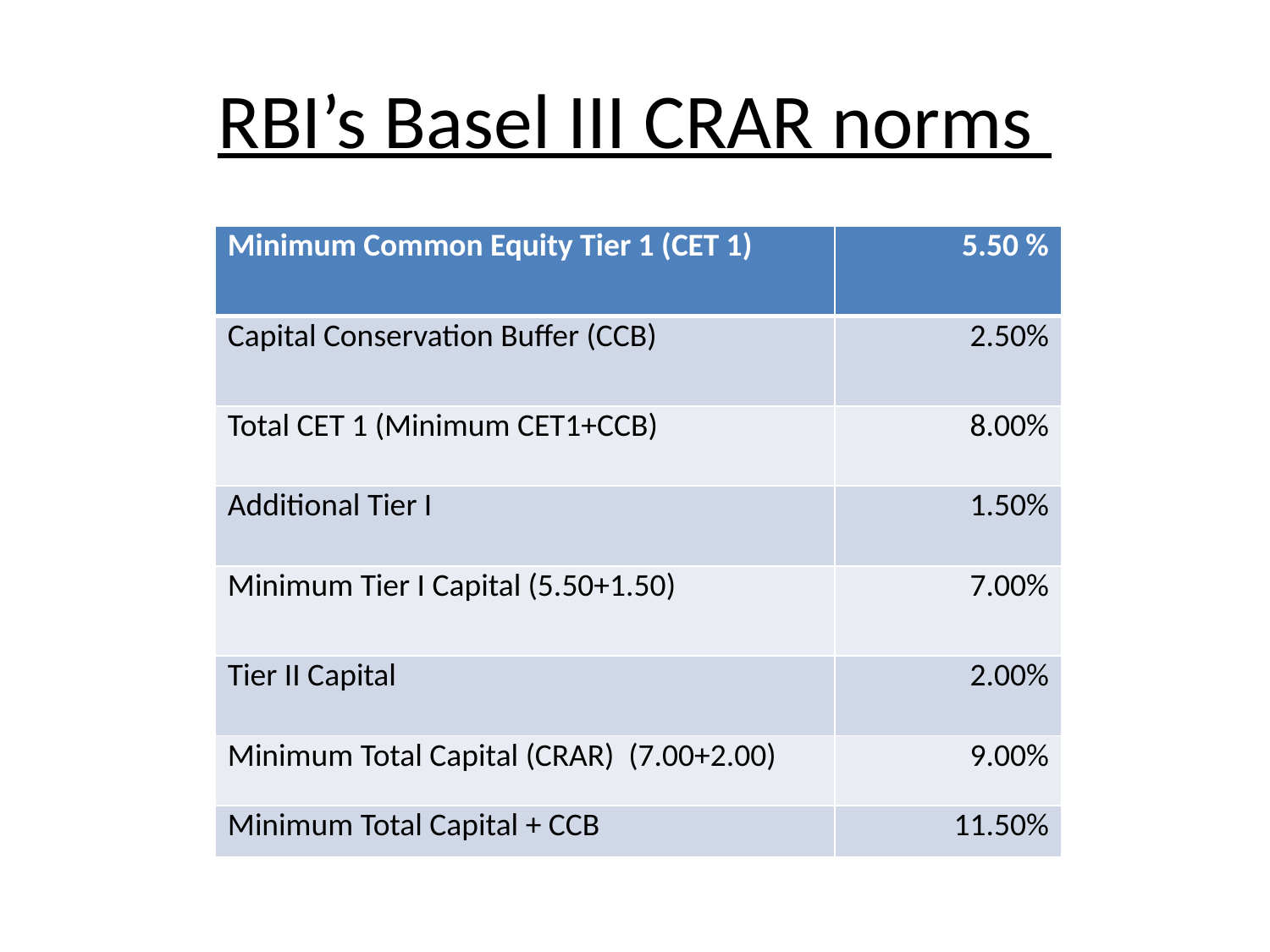

# RBI’s Basel III CRAR norms

| Minimum Common Equity Tier 1 (CET 1) | 5.50 % |
| --- | --- |
| Capital Conservation Buffer (CCB) | 2.50% |
| Total CET 1 (Minimum CET1+CCB) | 8.00% |
| Additional Tier I | 1.50% |
| Minimum Tier I Capital (5.50+1.50) | 7.00% |
| Tier II Capital | 2.00% |
| Minimum Total Capital (CRAR) (7.00+2.00) | 9.00% |
| Minimum Total Capital + CCB | 11.50% |